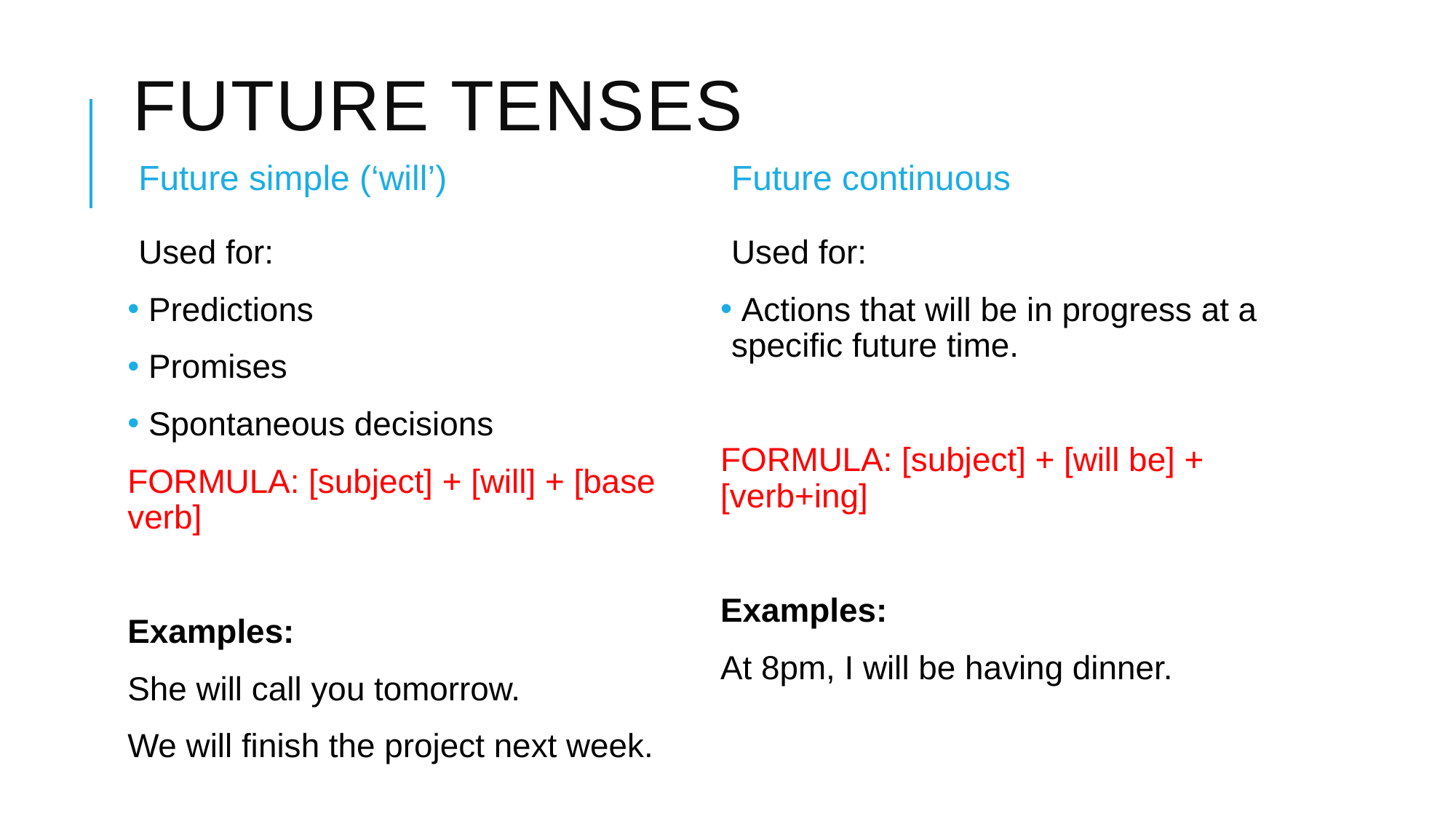

# Future tenses
Future simple (‘will’)
Future continuous
Used for:
 Predictions
 Promises
 Spontaneous decisions
FORMULA: [subject] + [will] + [base verb]

Examples:
She will call you tomorrow.
We will finish the project next week.
Used for:
 Actions that will be in progress at a specific future time.

FORMULA: [subject] + [will be] + [verb+ing]

Examples:
At 8pm, I will be having dinner.